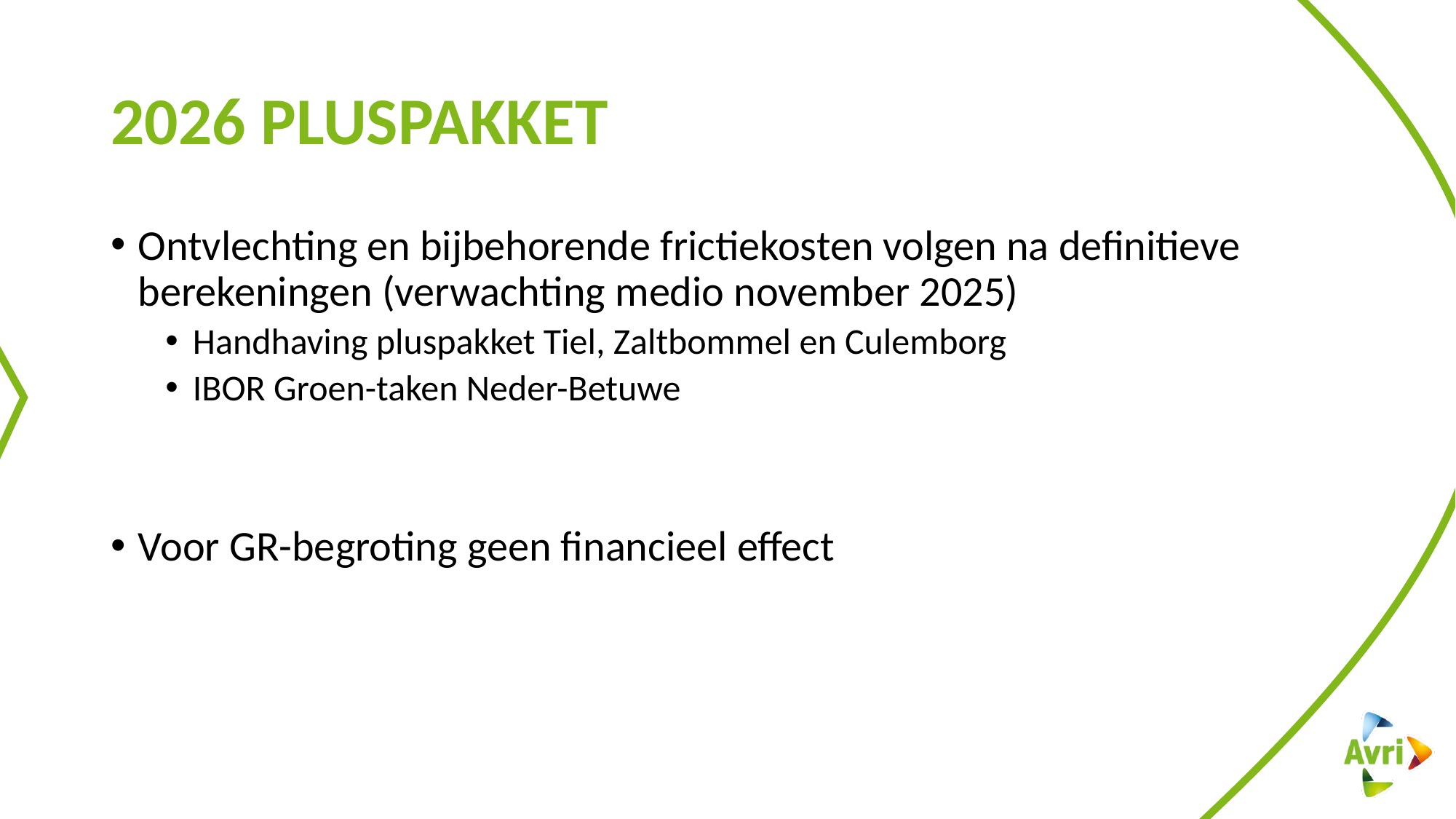

# 2026 Pluspakket
Ontvlechting en bijbehorende frictiekosten volgen na definitieve berekeningen (verwachting medio november 2025)
Handhaving pluspakket Tiel, Zaltbommel en Culemborg
IBOR Groen-taken Neder-Betuwe

Voor GR-begroting geen financieel effect